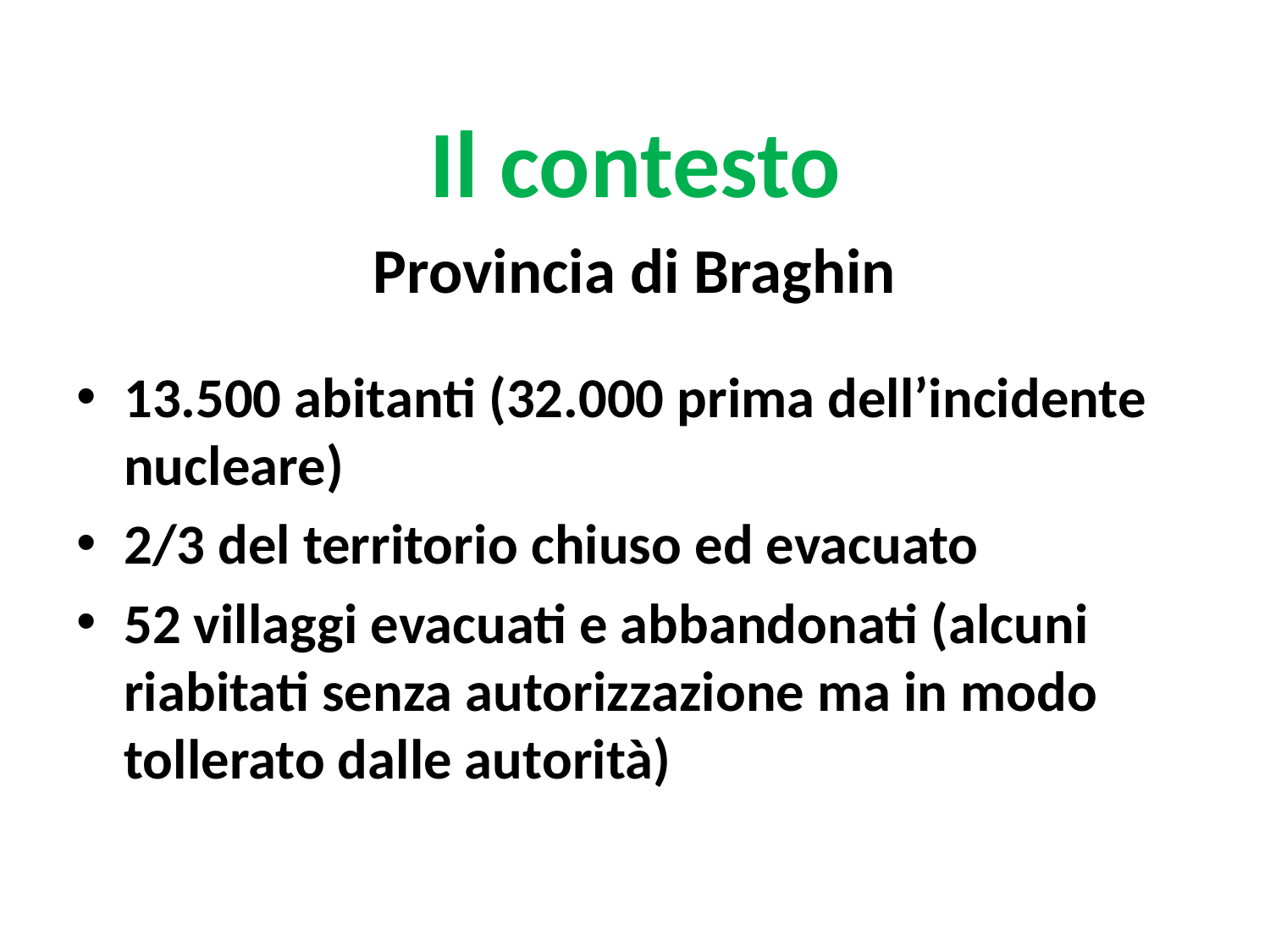

#
Il contesto
Provincia di Braghin

13.500 abitanti (32.000 prima dell’incidente nucleare)
2/3 del territorio chiuso ed evacuato
52 villaggi evacuati e abbandonati (alcuni riabitati senza autorizzazione ma in modo tollerato dalle autorità)